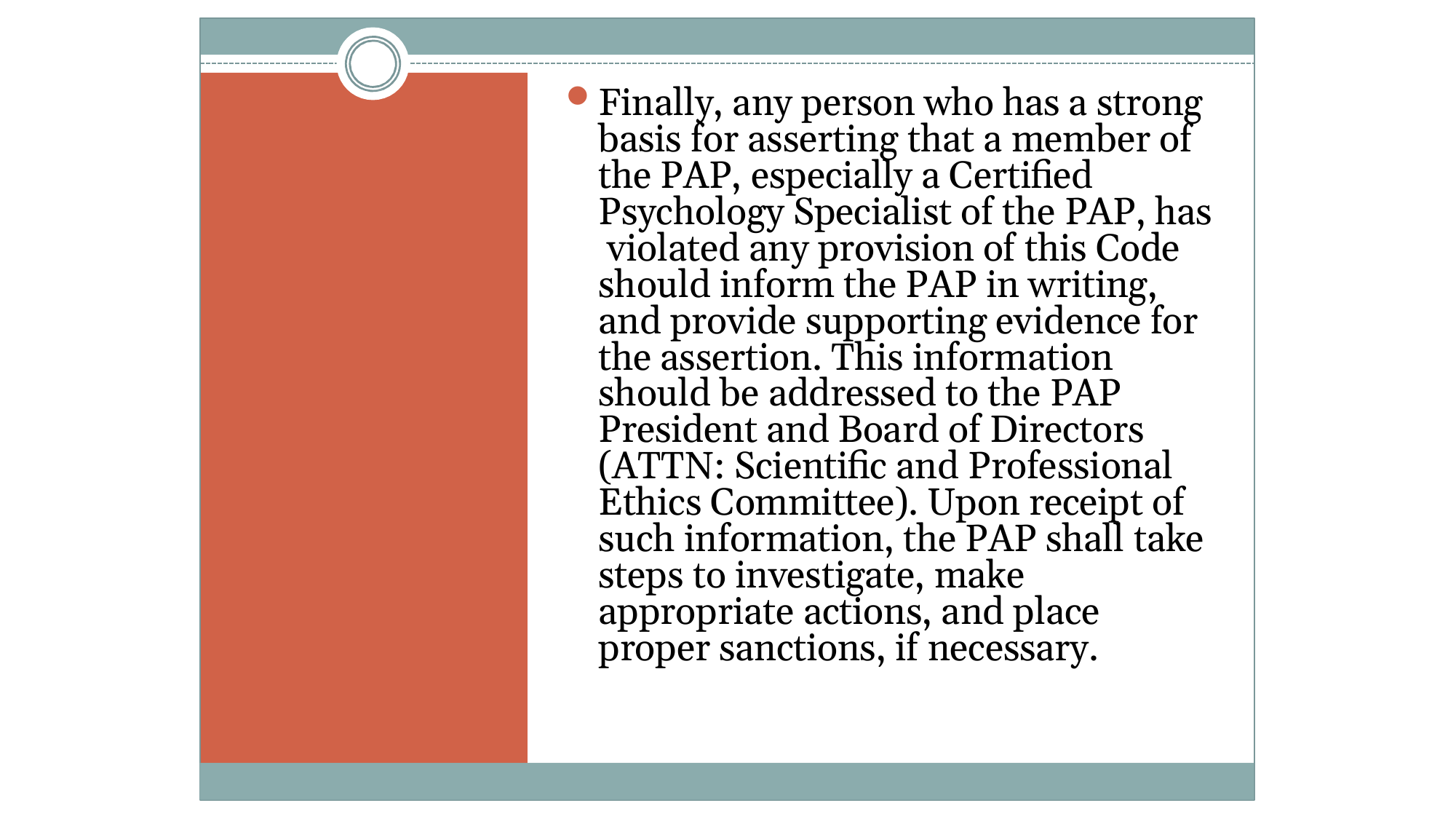

Finally, any person who has a strong  basis for asserting that a member of  the PAP, especially a Certified  Psychology Specialist of the PAP, has  violated any provision of this Code  should inform the PAP in writing,  and provide supporting evidence for  the assertion. This information  should be addressed to the PAP  President and Board of Directors  (ATTN: Scientific and Professional  Ethics Committee). Upon receipt of  such information, the PAP shall take  steps to investigate, make  appropriate actions, and place  proper sanctions, if necessary.